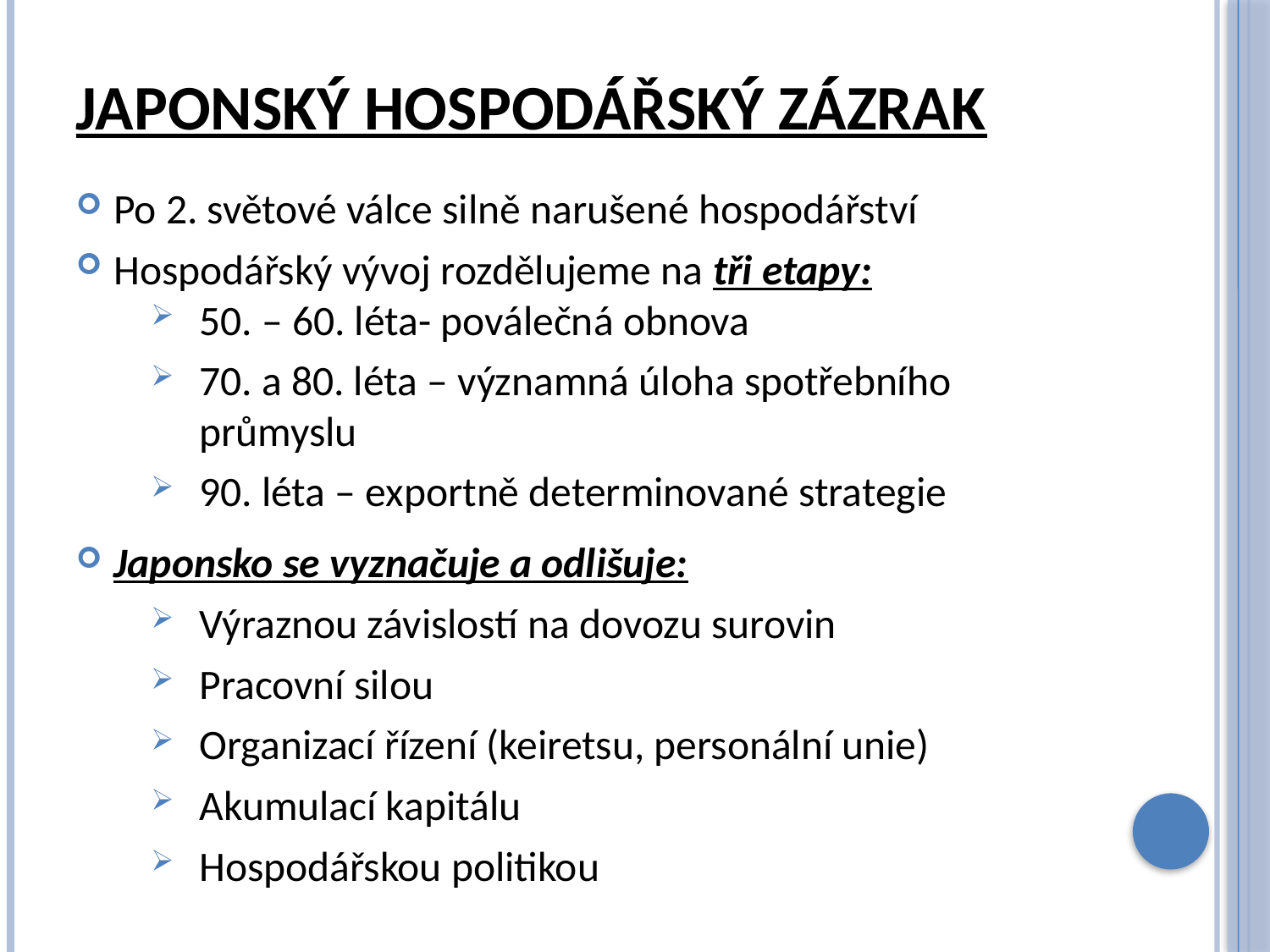

# Japonský hospodářský zázrak
Po 2. světové válce silně narušené hospodářství
Hospodářský vývoj rozdělujeme na tři etapy:
50. – 60. léta- poválečná obnova
70. a 80. léta – významná úloha spotřebního průmyslu
90. léta – exportně determinované strategie
Japonsko se vyznačuje a odlišuje:
Výraznou závislostí na dovozu surovin
Pracovní silou
Organizací řízení (keiretsu, personální unie)
Akumulací kapitálu
Hospodářskou politikou